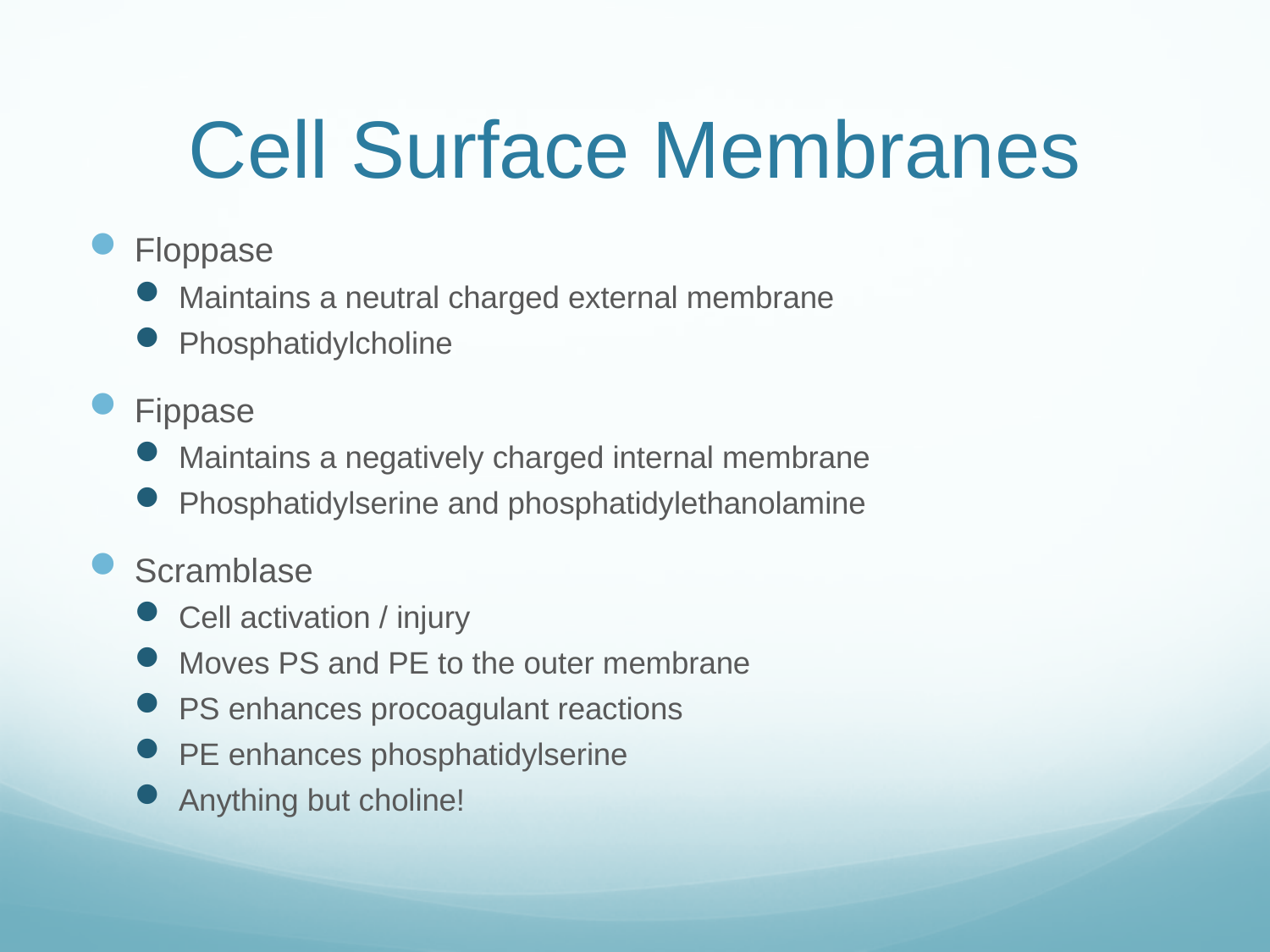

# Cell Surface Membranes
Floppase
Maintains a neutral charged external membrane
Phosphatidylcholine
Fippase
Maintains a negatively charged internal membrane
Phosphatidylserine and phosphatidylethanolamine
Scramblase
Cell activation / injury
Moves PS and PE to the outer membrane
PS enhances procoagulant reactions
PE enhances phosphatidylserine
Anything but choline!